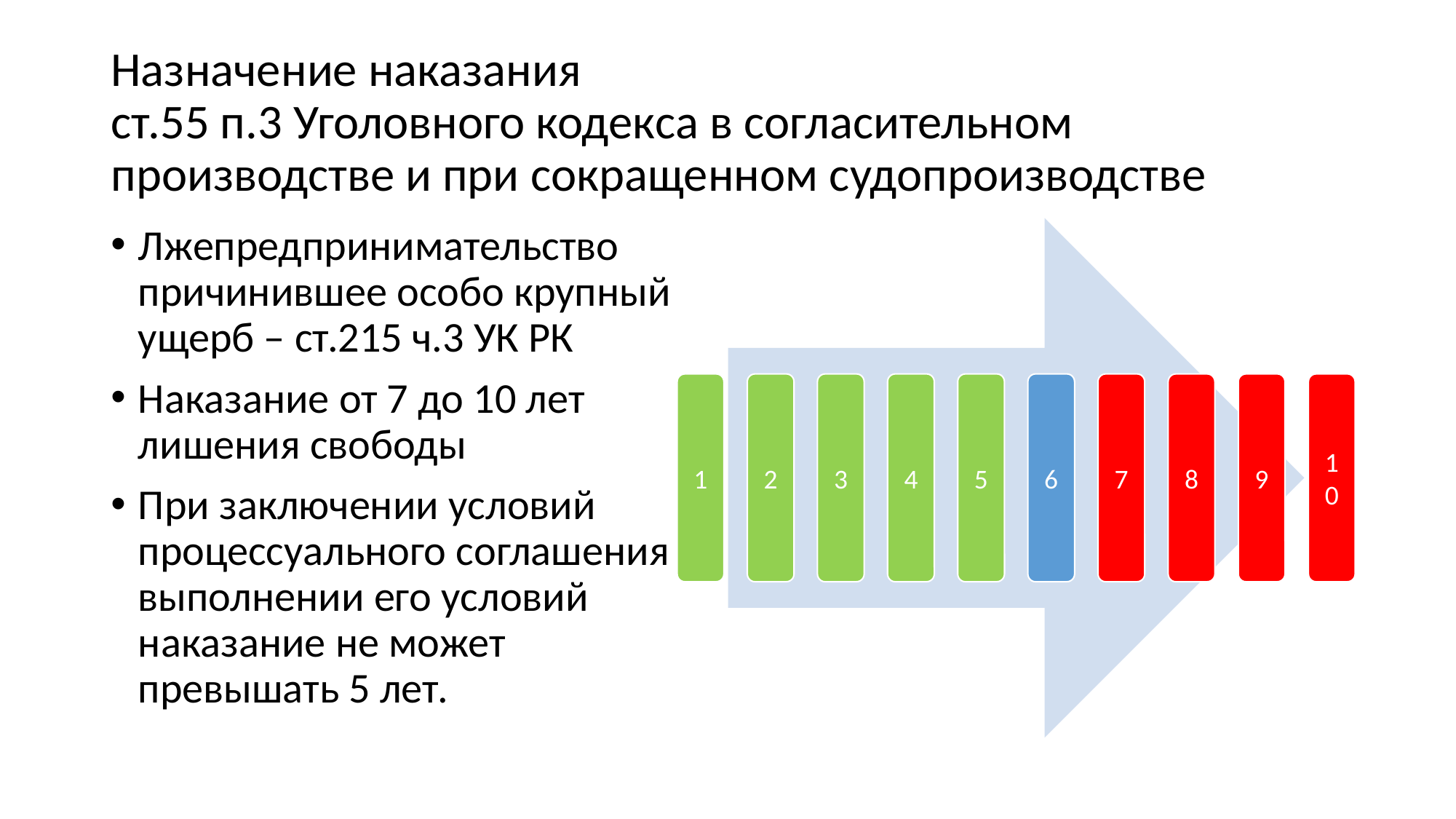

# Назначение наказания ст.55 п.3 Уголовного кодекса в согласительном производстве и при сокращенном судопроизводстве
Лжепредпринимательство причинившее особо крупный ущерб – ст.215 ч.3 УК РК
Наказание от 7 до 10 лет лишения свободы
При заключении условий процессуального соглашения и выполнении его условий наказание не может превышать 5 лет.
1
9
10
8
7
6
5
4
3
2